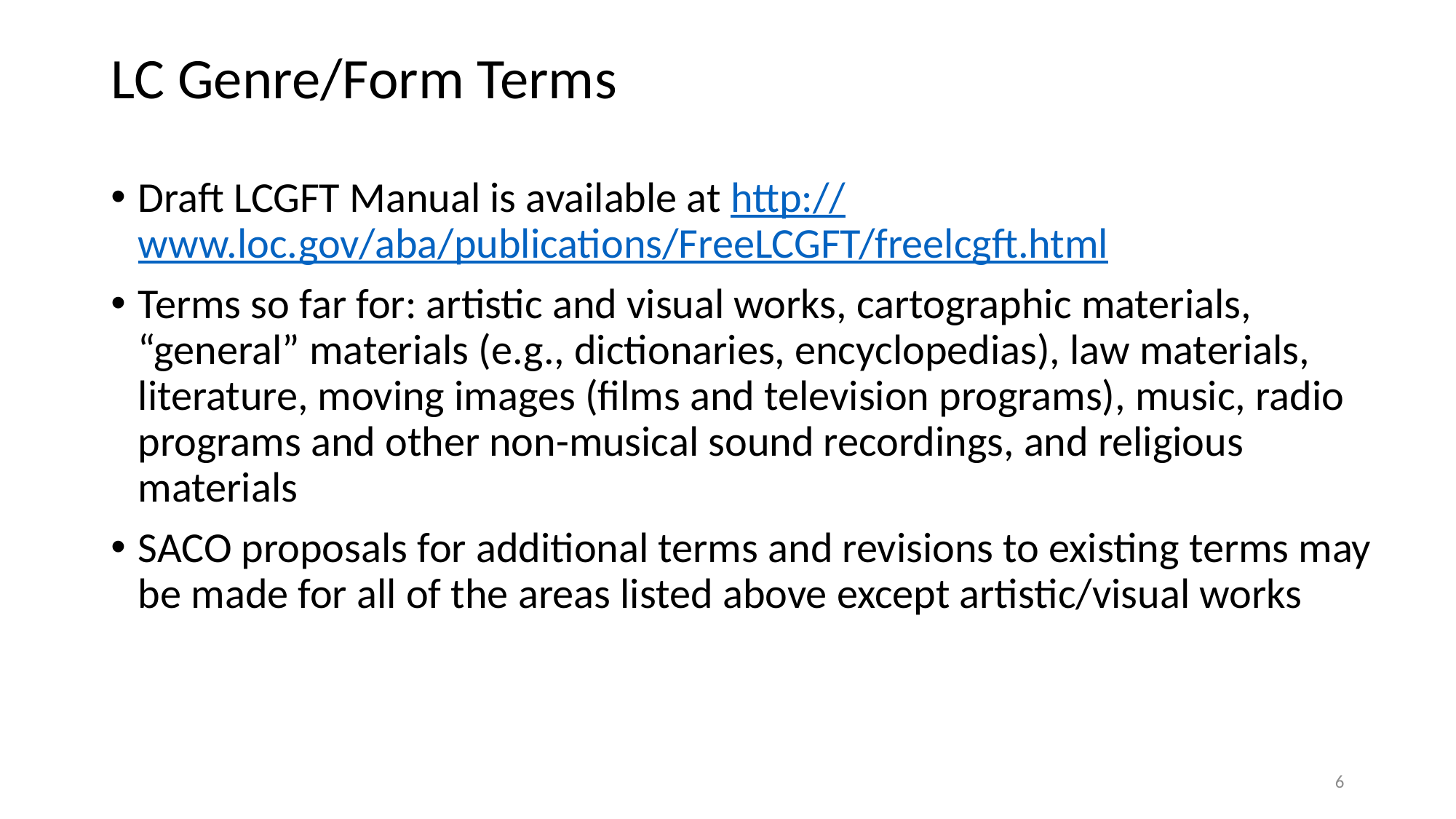

# LC Genre/Form Terms
Draft LCGFT Manual is available at http://www.loc.gov/aba/publications/FreeLCGFT/freelcgft.html
Terms so far for: artistic and visual works, cartographic materials, “general” materials (e.g., dictionaries, encyclopedias), law materials, literature, moving images (films and television programs), music, radio programs and other non-musical sound recordings, and religious materials
SACO proposals for additional terms and revisions to existing terms may be made for all of the areas listed above except artistic/visual works

6